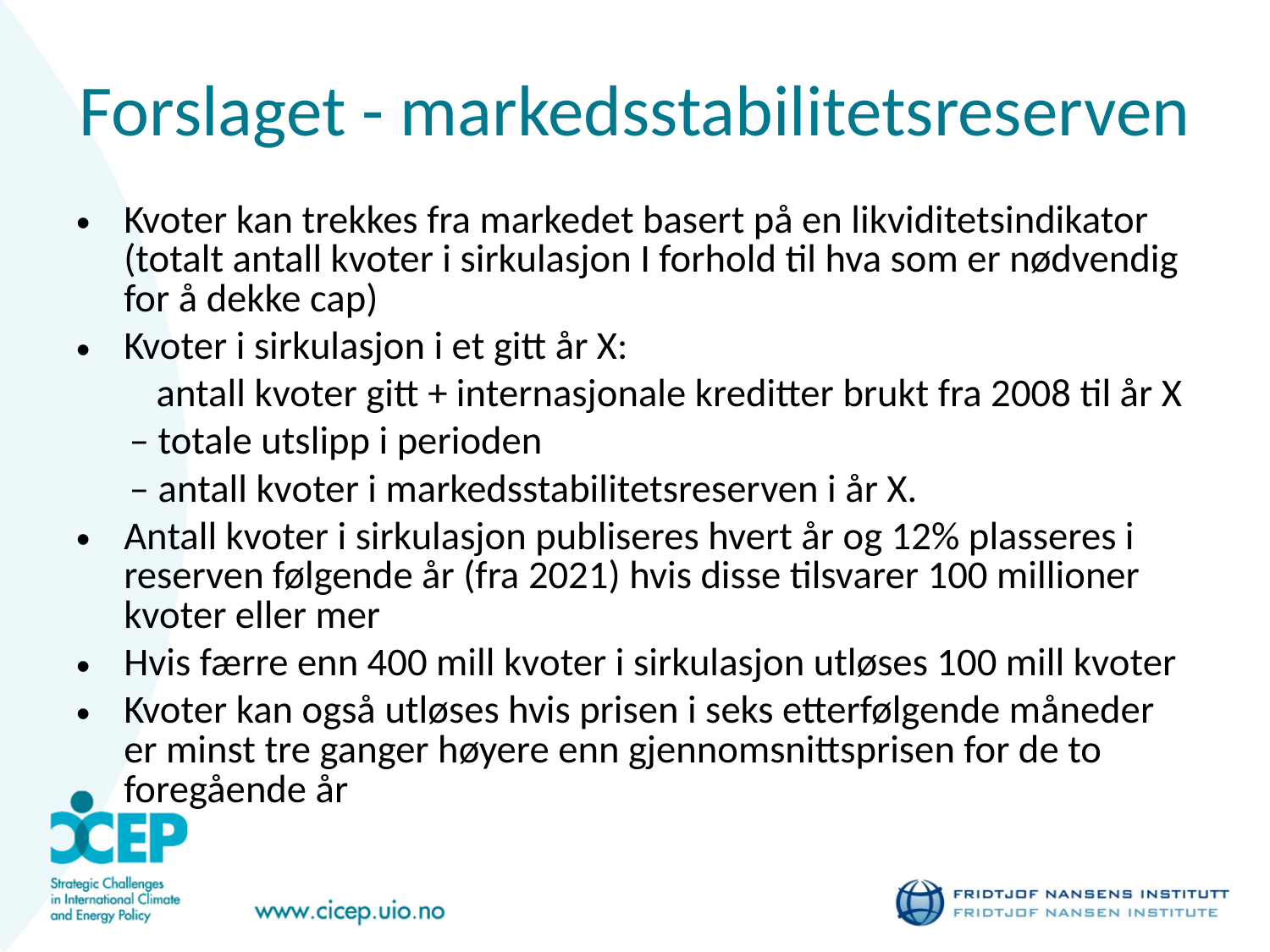

# Forslaget - markedsstabilitetsreserven
Kvoter kan trekkes fra markedet basert på en likviditetsindikator (totalt antall kvoter i sirkulasjon I forhold til hva som er nødvendig for å dekke cap)
Kvoter i sirkulasjon i et gitt år X:
         antall kvoter gitt + internasjonale kreditter brukt fra 2008 til år X
      – totale utslipp i perioden
      – antall kvoter i markedsstabilitetsreserven i år X.
Antall kvoter i sirkulasjon publiseres hvert år og 12% plasseres i reserven følgende år (fra 2021) hvis disse tilsvarer 100 millioner kvoter eller mer
Hvis færre enn 400 mill kvoter i sirkulasjon utløses 100 mill kvoter
Kvoter kan også utløses hvis prisen i seks etterfølgende måneder er minst tre ganger høyere enn gjennomsnittsprisen for de to foregående år